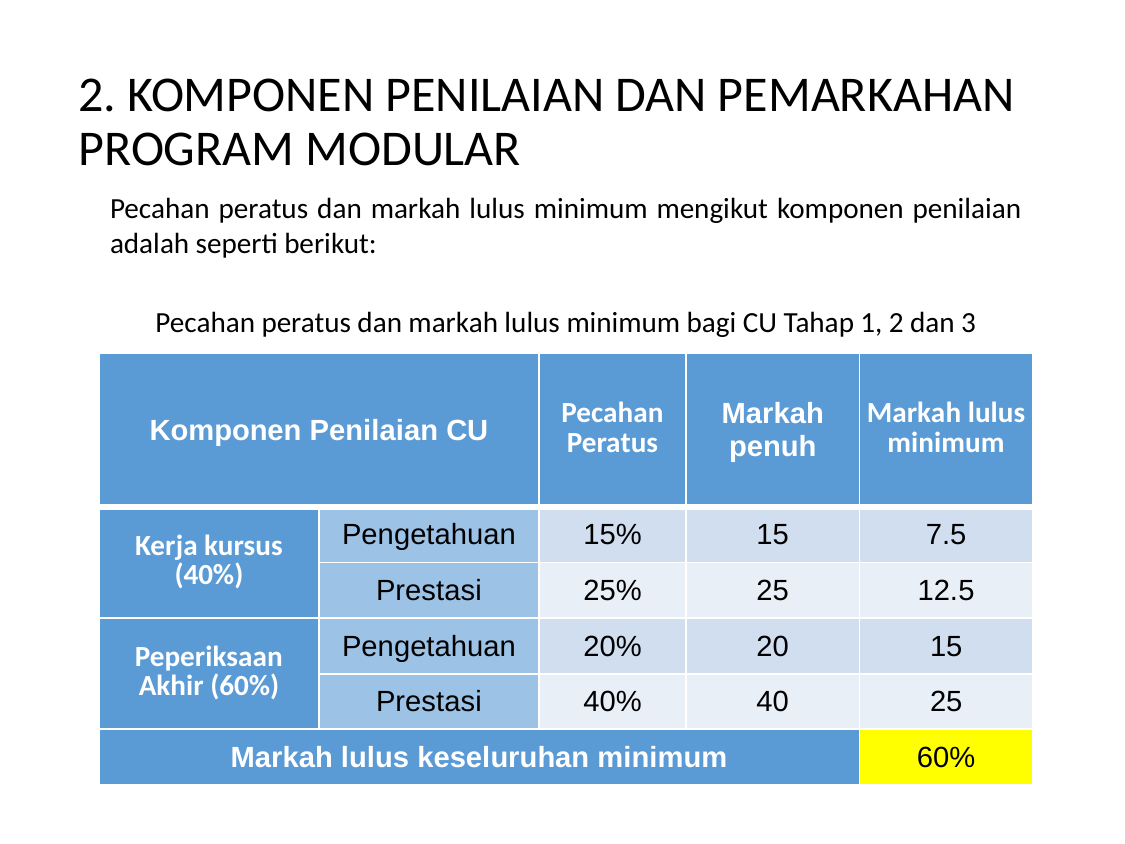

# 2. KOMPONEN PENILAIAN DAN PEMARKAHAN PROGRAM MODULAR
Pecahan peratus dan markah lulus minimum mengikut komponen penilaian adalah seperti berikut:
Pecahan peratus dan markah lulus minimum bagi CU Tahap 1, 2 dan 3
| Komponen Penilaian CU |  | Pecahan Peratus | Markah penuh | Markah lulus minimum |
| --- | --- | --- | --- | --- |
| Kerja kursus (40%) | Pengetahuan | 15% | 15 | 7.5 |
|  | Prestasi | 25% | 25 | 12.5 |
| Peperiksaan Akhir (60%) | Pengetahuan | 20% | 20 | 15 |
|  | Prestasi | 40% | 40 | 25 |
| Markah lulus keseluruhan minimum |  |  |  | 60% |